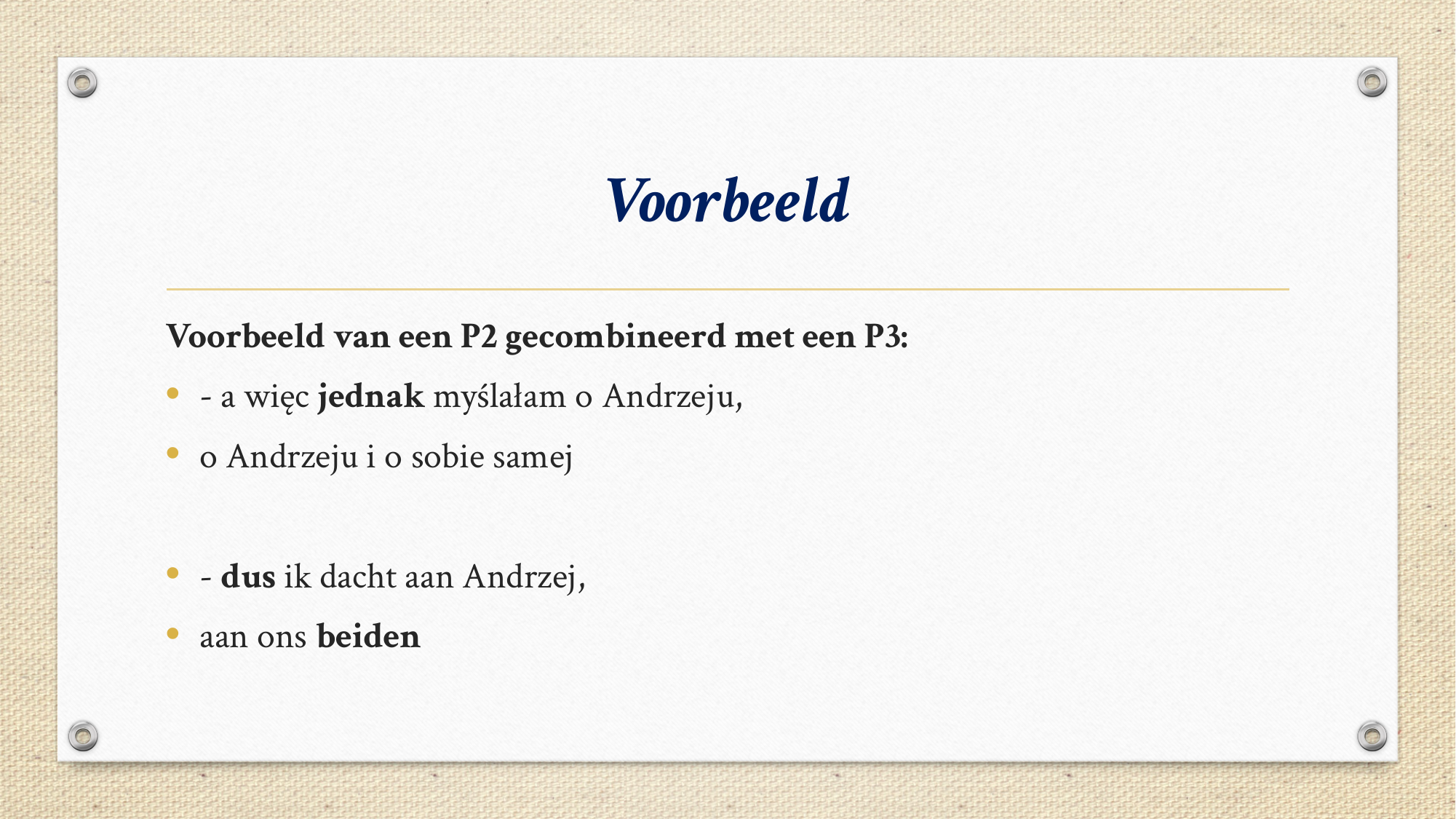

# Voorbeeld
Voorbeeld van een P2 gecombineerd met een P3:
- a więc jednak myślałam o Andrzeju,
o Andrzeju i o sobie samej

- dus ik dacht aan Andrzej,
aan ons beiden